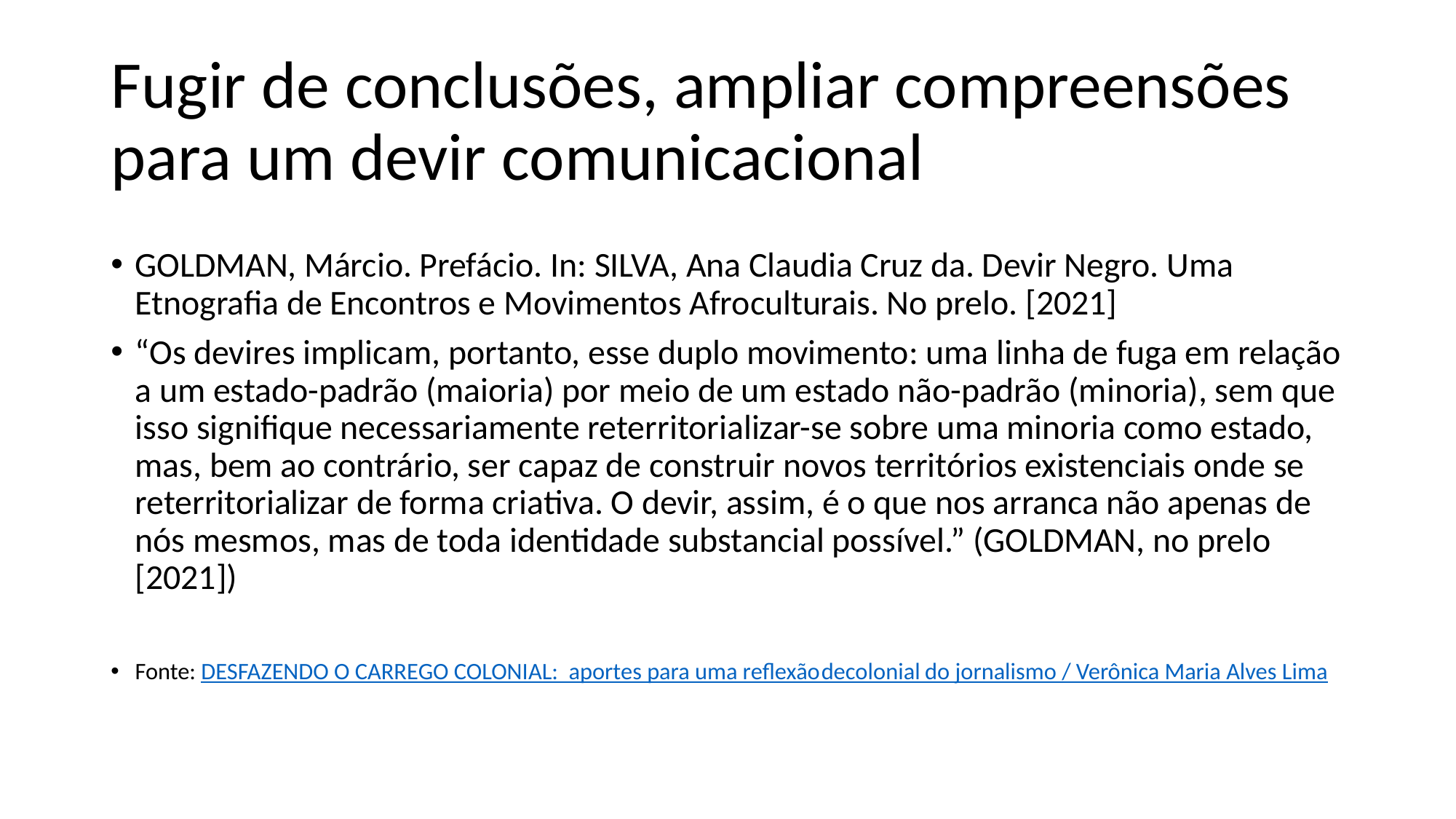

# Fugir de conclusões, ampliar compreensões para um devir comunicacional
GOLDMAN, Márcio. Prefácio. In: SILVA, Ana Claudia Cruz da. Devir Negro. Uma Etnografia de Encontros e Movimentos Afroculturais. No prelo. [2021]
“Os devires implicam, portanto, esse duplo movimento: uma linha de fuga em relação a um estado-padrão (maioria) por meio de um estado não-padrão (minoria), sem que isso signifique necessariamente reterritorializar-se sobre uma minoria como estado, mas, bem ao contrário, ser capaz de construir novos territórios existenciais onde se reterritorializar de forma criativa. O devir, assim, é o que nos arranca não apenas de nós mesmos, mas de toda identidade substancial possível.” (GOLDMAN, no prelo [2021])

Fonte: DESFAZENDO O CARREGO COLONIAL:  aportes para uma reflexão decolonial do jornalismo / Verônica Maria Alves Lima